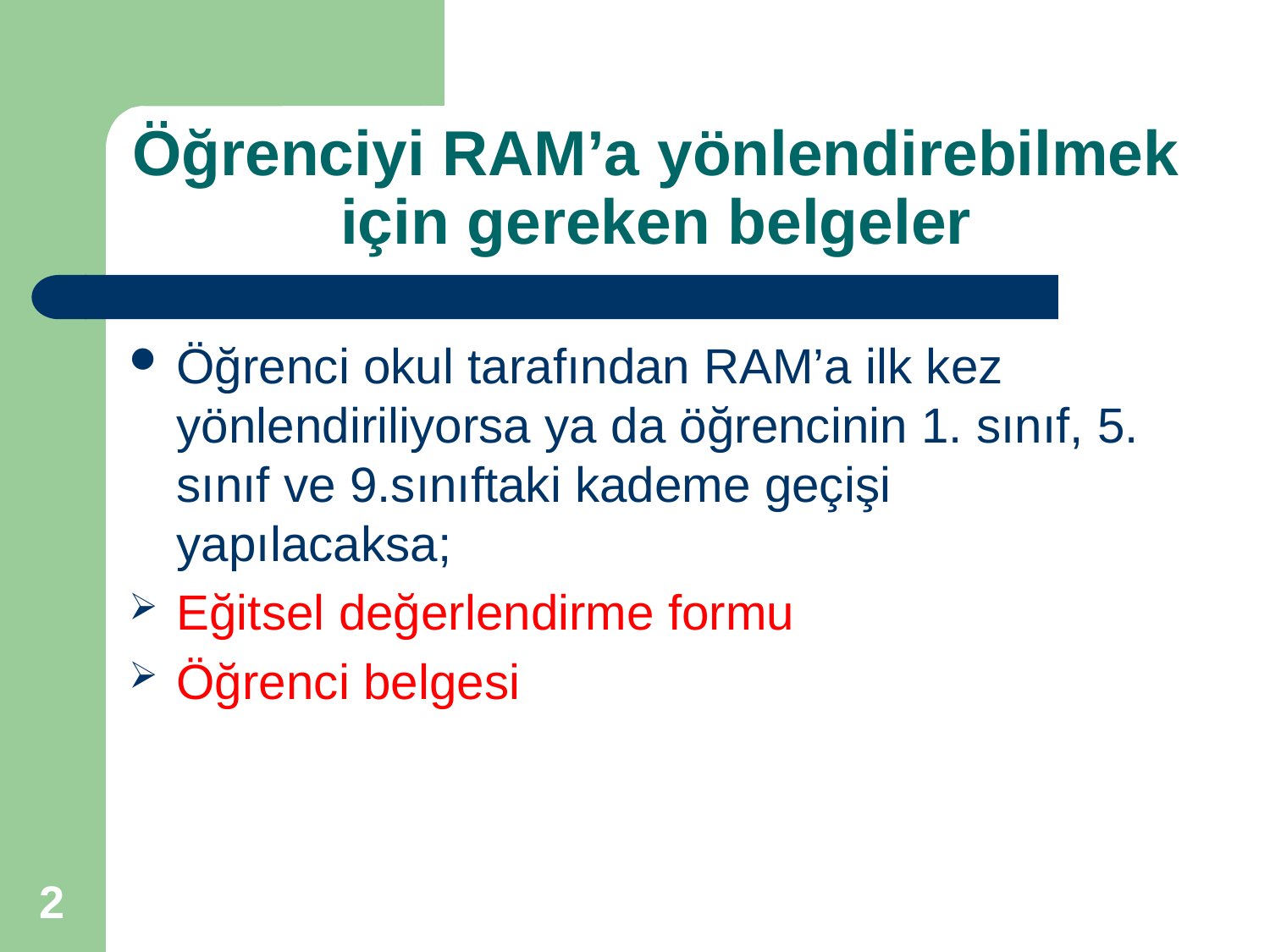

# Öğrenciyi RAM’a yönlendirebilmek için gereken belgeler
Öğrenci okul tarafından RAM’a ilk kez yönlendiriliyorsa ya da öğrencinin 1. sınıf, 5. sınıf ve 9.sınıftaki kademe geçişi yapılacaksa;
Eğitsel değerlendirme formu
Öğrenci belgesi
2